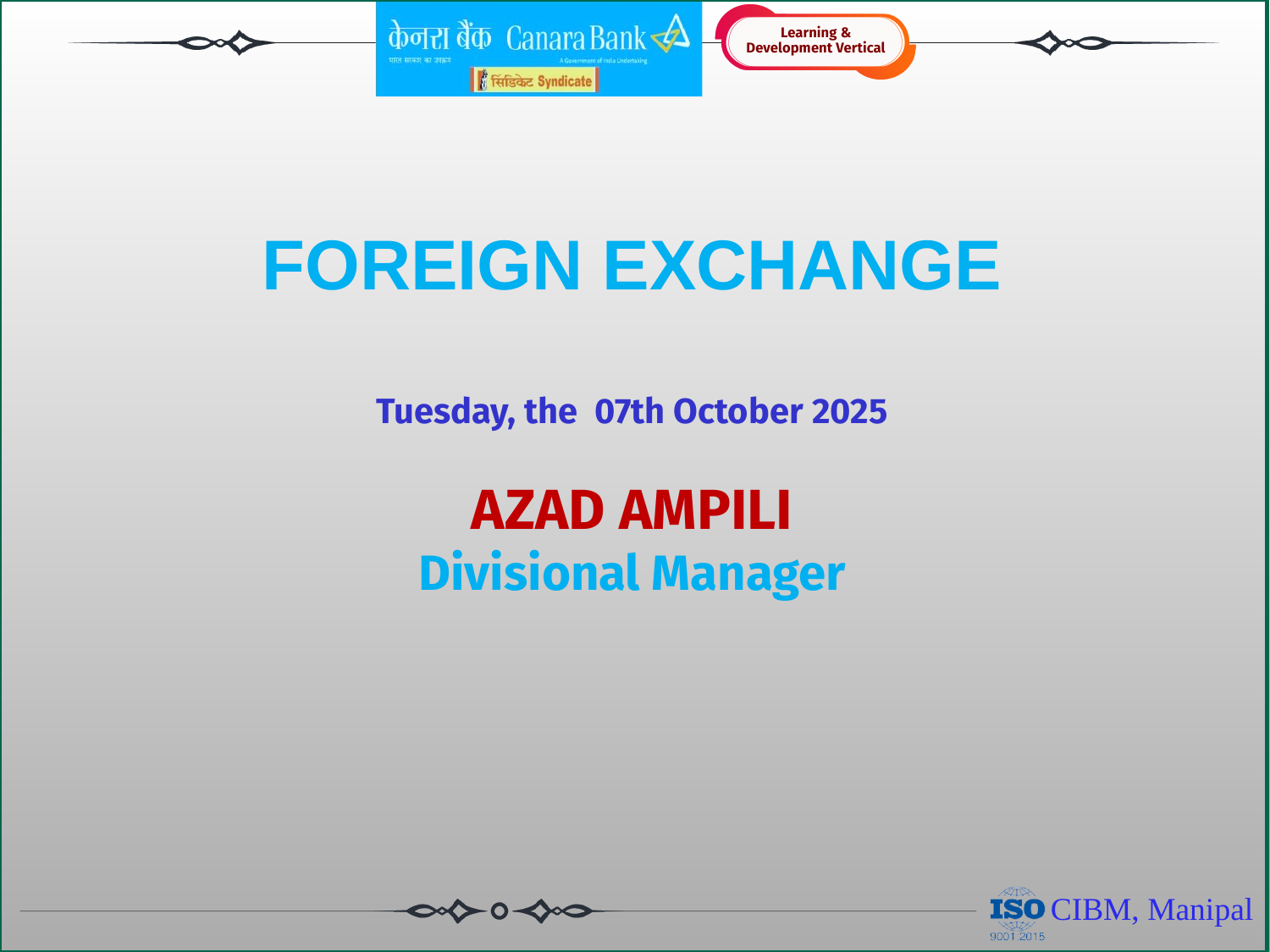

FOREIGN EXCHANGE

Tuesday, the  07th October 2025

AZAD AMPILI
Divisional Manager